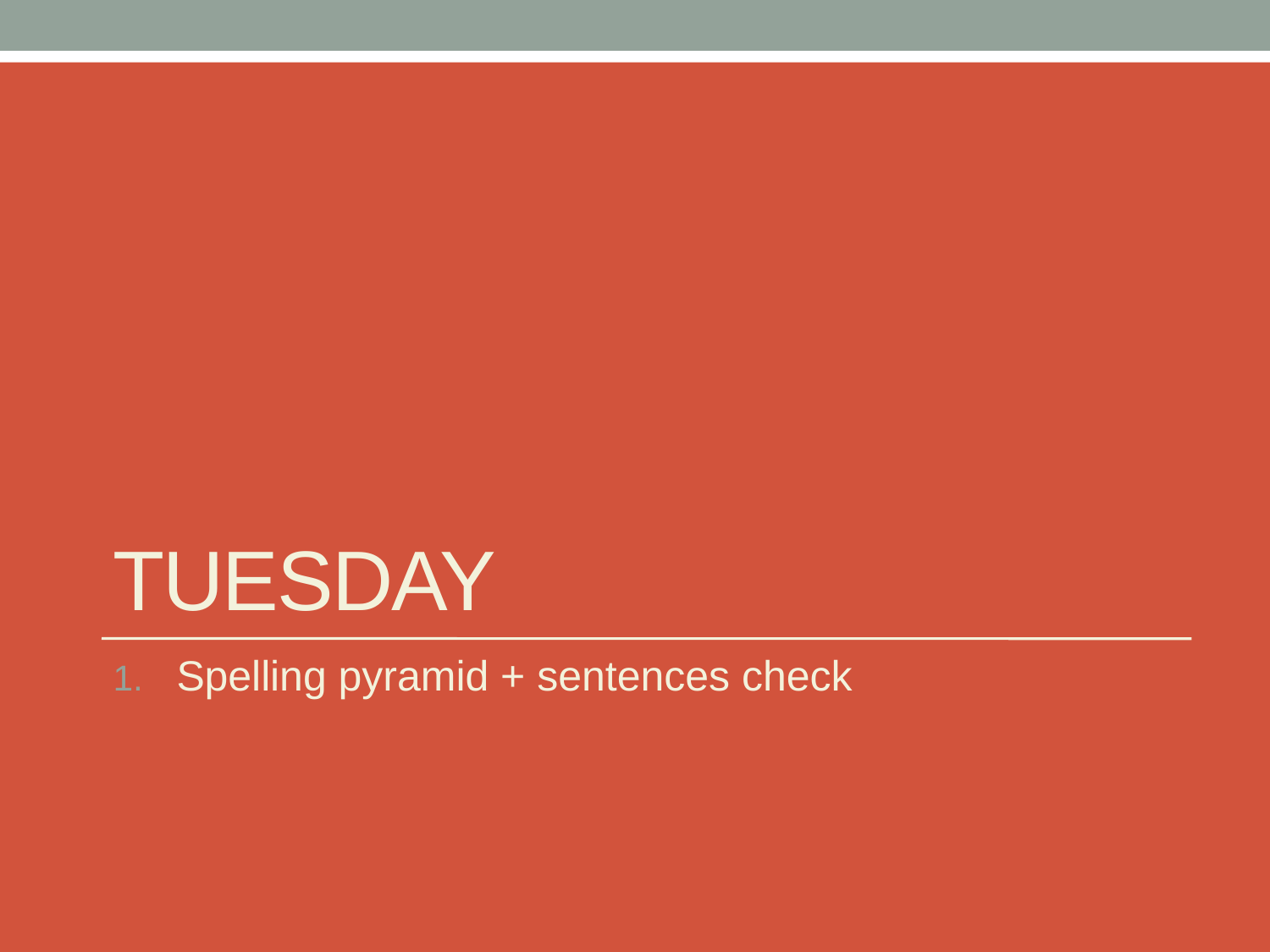

# Tuesday
Spelling pyramid + sentences check